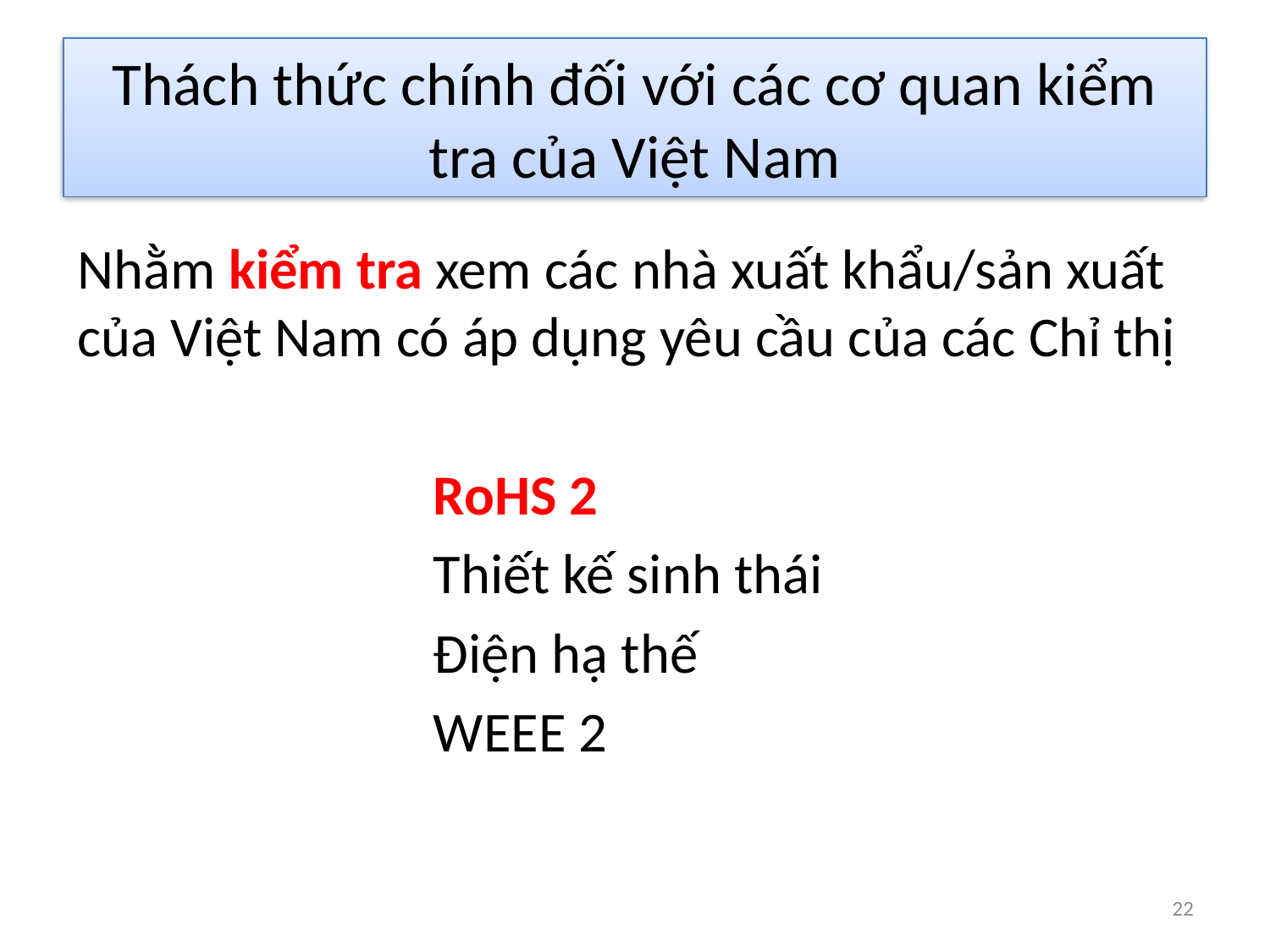

# Thách thức chính đối với các cơ quan kiểm tra của Việt Nam
Nhằm kiểm tra xem các nhà xuất khẩu/sản xuất của Việt Nam có áp dụng yêu cầu của các Chỉ thị

                            RoHS 2
                            Thiết kế sinh thái
                            Điện hạ thế
                            WEEE 2
22